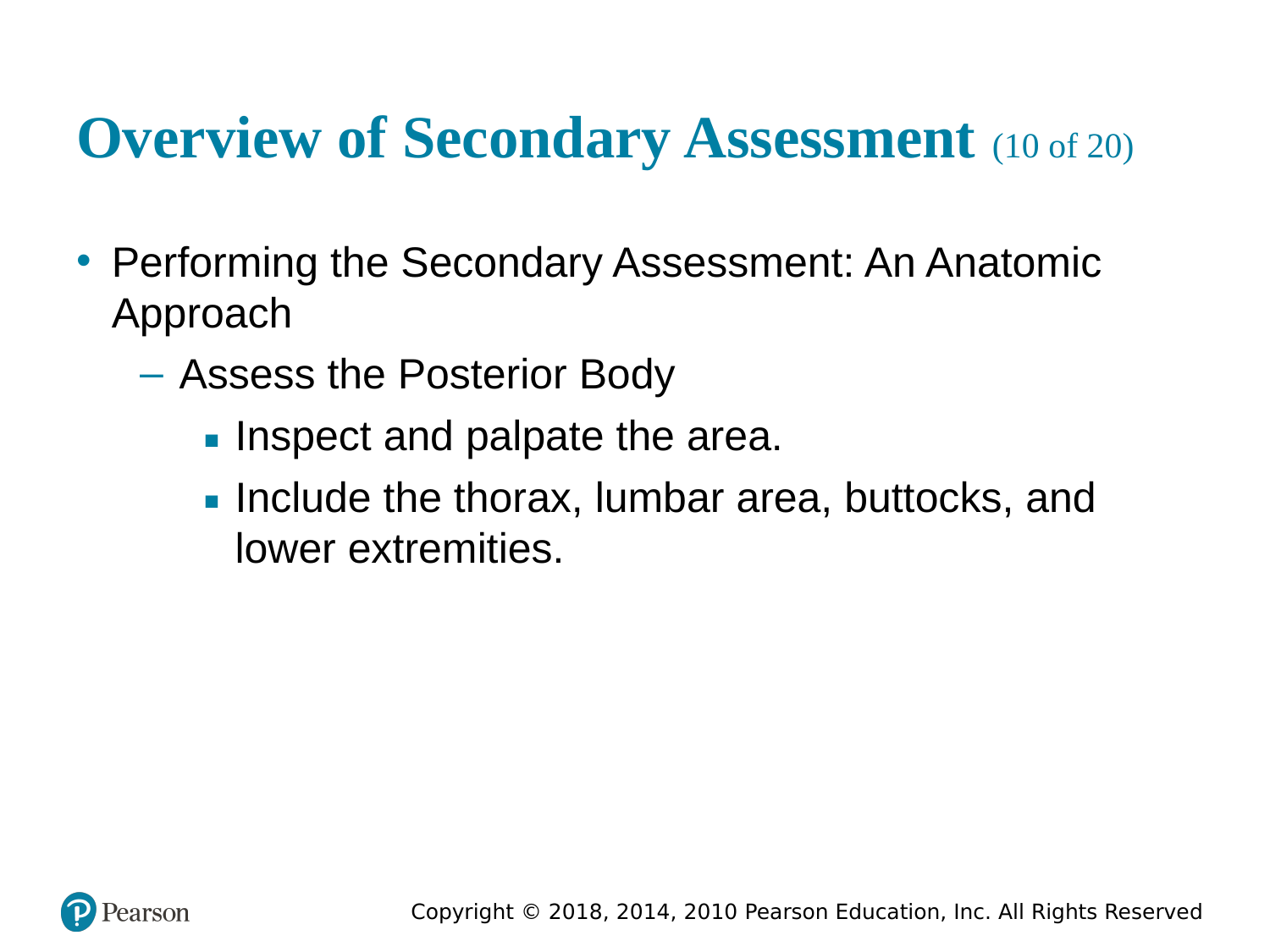

# Overview of Secondary Assessment (10 of 20)
Performing the Secondary Assessment: An Anatomic Approach
Assess the Posterior Body
Inspect and palpate the area.
Include the thorax, lumbar area, buttocks, and lower extremities.